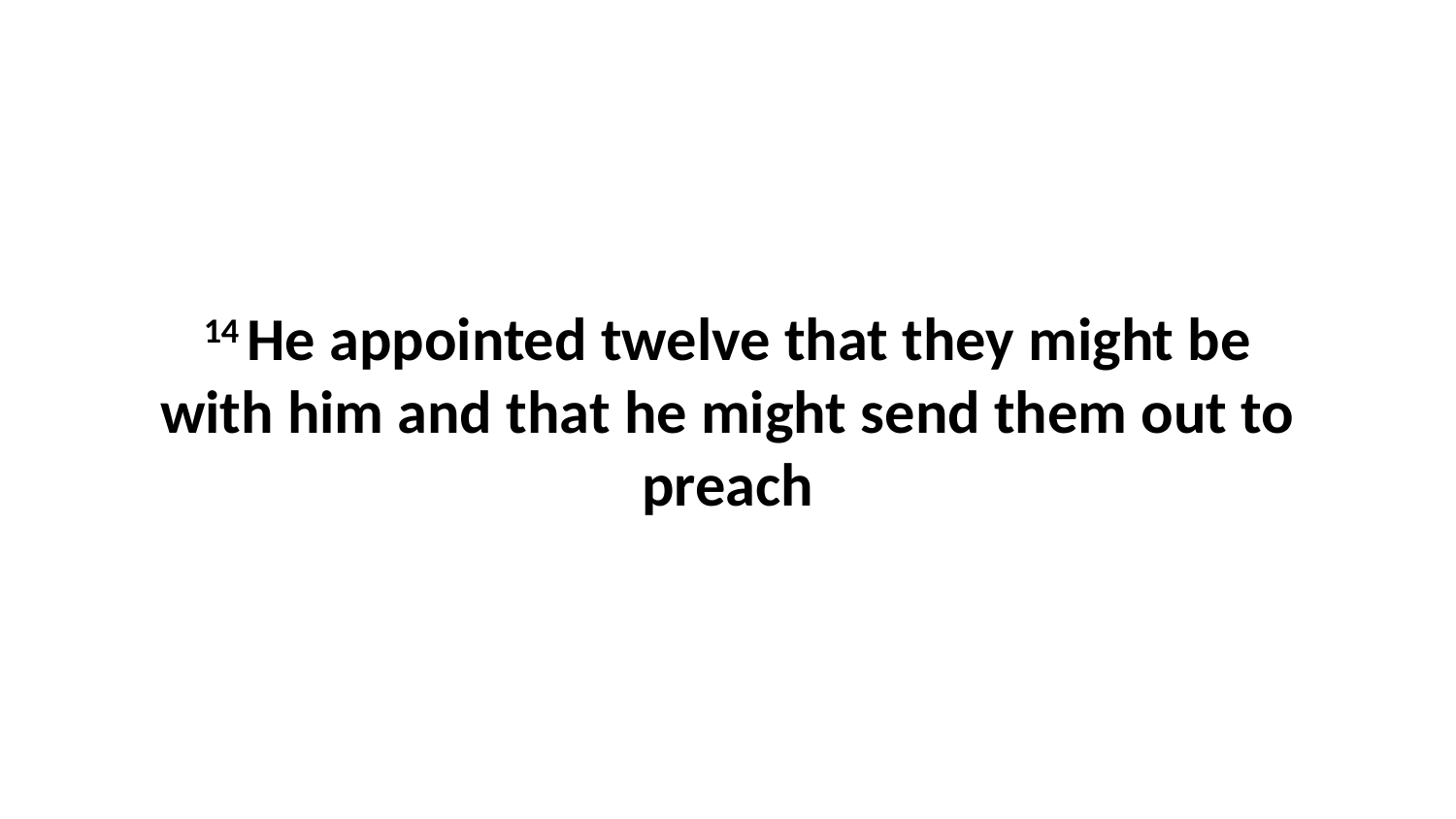

14 He appointed twelve that they might be with him and that he might send them out to preach